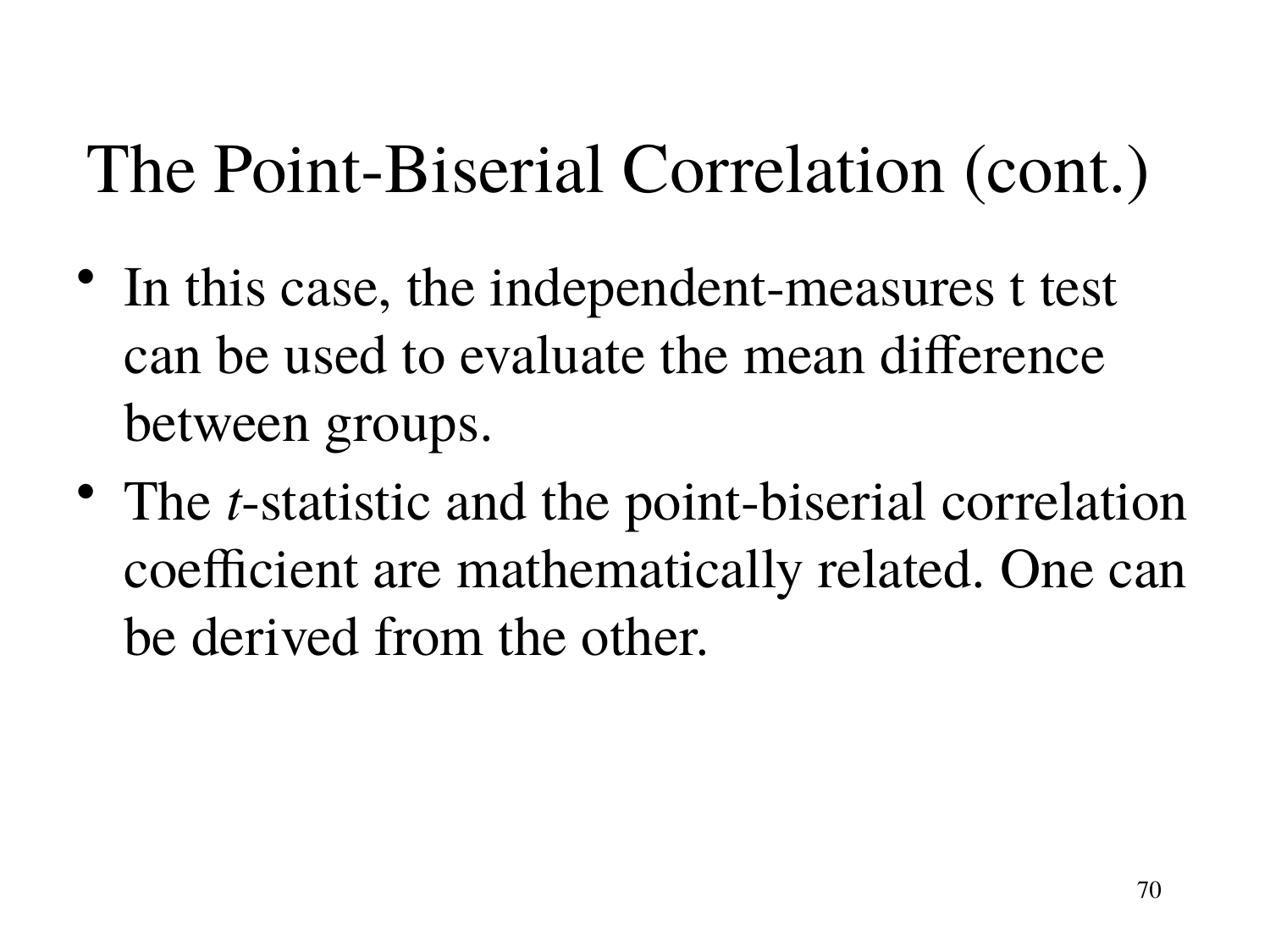

# The Point-Biserial Correlation (cont.)
In this case, the independent-measures t test can be used to evaluate the mean difference between groups.
The t-statistic and the point-biserial correlation coefficient are mathematically related. One can be derived from the other.
70